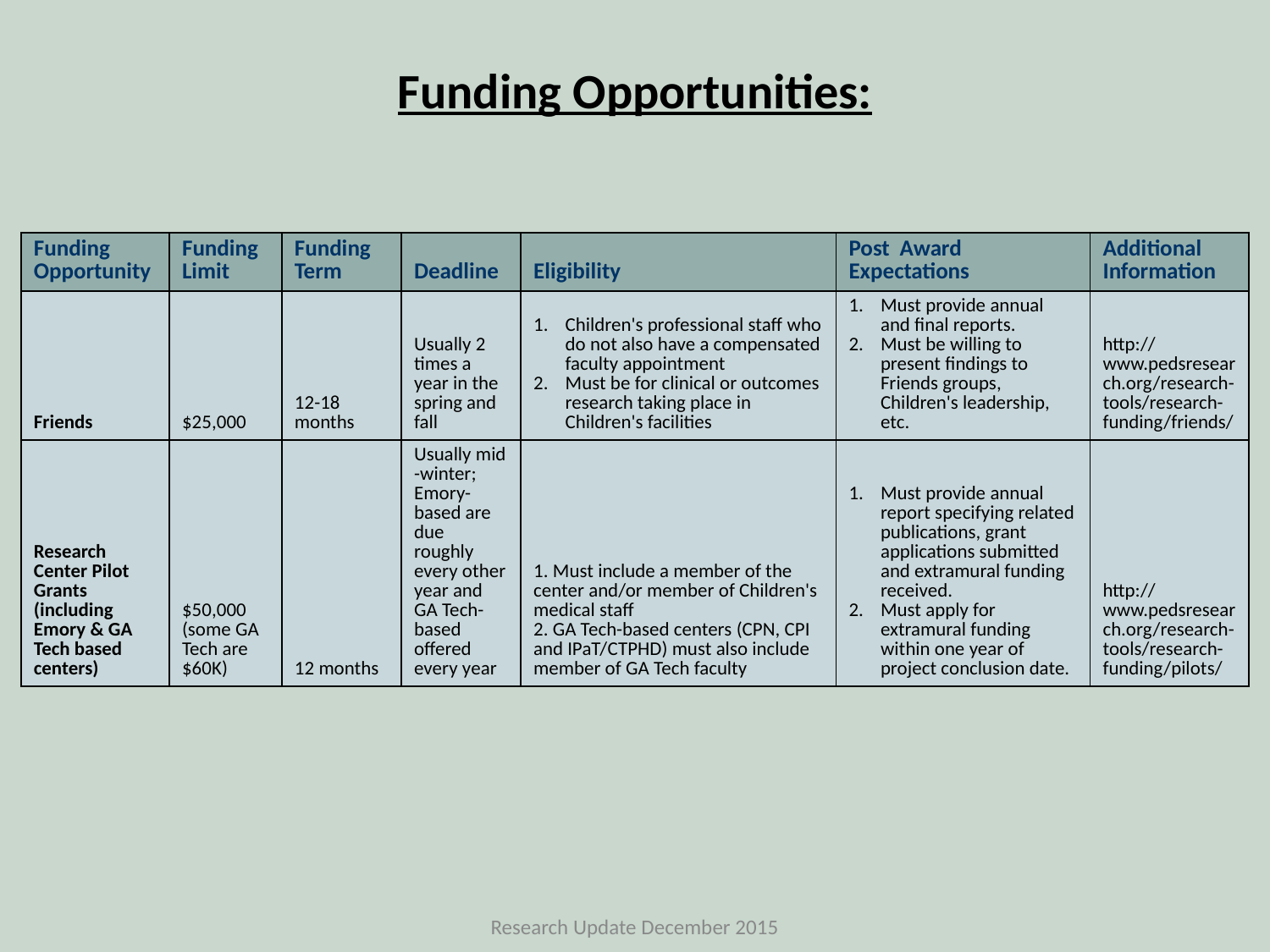

Funding Opportunities:
| Funding Opportunity | Funding Limit | Funding Term | Deadline | Eligibility | Post Award Expectations | Additional Information |
| --- | --- | --- | --- | --- | --- | --- |
| Friends | $25,000 | 12-18 months | Usually 2 times a year in the spring and fall | Children's professional staff who do not also have a compensated faculty appointment Must be for clinical or outcomes research taking place in Children's facilities | Must provide annual and final reports. Must be willing to present findings to Friends groups, Children's leadership, etc. | http://www.pedsresearch.org/research-tools/research-funding/friends/ |
| Research Center Pilot Grants (including Emory & GA Tech based centers) | $50,000 (some GA Tech are $60K) | 12 months | Usually mid -winter; Emory-based are due roughly every other year and GA Tech-based offered every year | 1. Must include a member of the center and/or member of Children's medical staff 2. GA Tech-based centers (CPN, CPI and IPaT/CTPHD) must also include member of GA Tech faculty | Must provide annual report specifying related publications, grant applications submitted and extramural funding received. Must apply for extramural funding within one year of project conclusion date. | http://www.pedsresearch.org/research-tools/research-funding/pilots/ |
Research Update December 2015